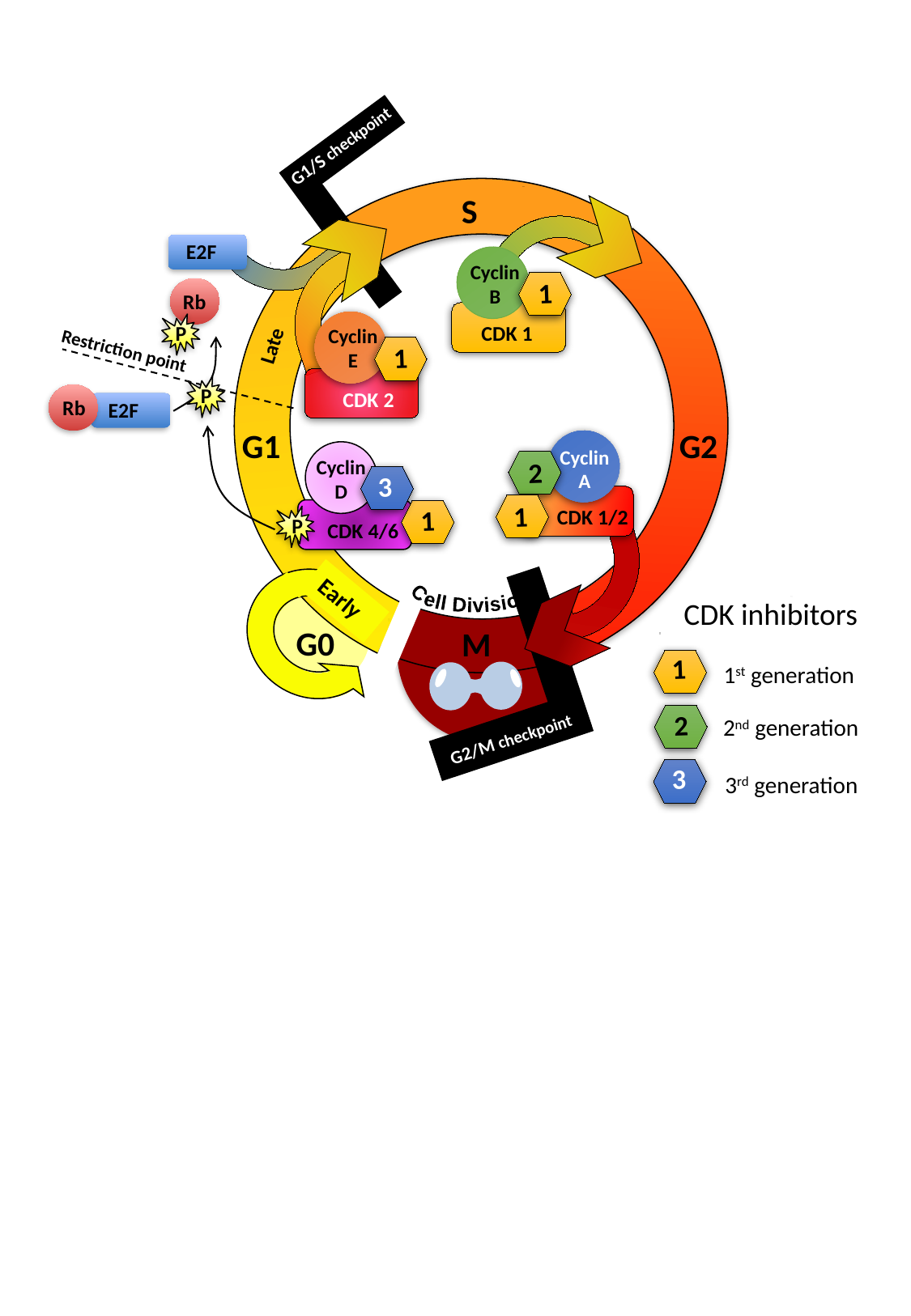

G1/S checkpoint

S

E2F

Cyclin B

CDK 1
1

Rb

P

Cyclin E

CDK 2
Late
Restriction point
1

P

Rb
E2F

G1
G2

Cyclin A

CDK 1/2

Cyclin D

CDK 4/6
2

3

1

1

P

Cell Division
Early
Early

CDK inhibitors
1

1st generation
2

2nd generation
3

3rd generation

G0
M

G2/M checkpoint